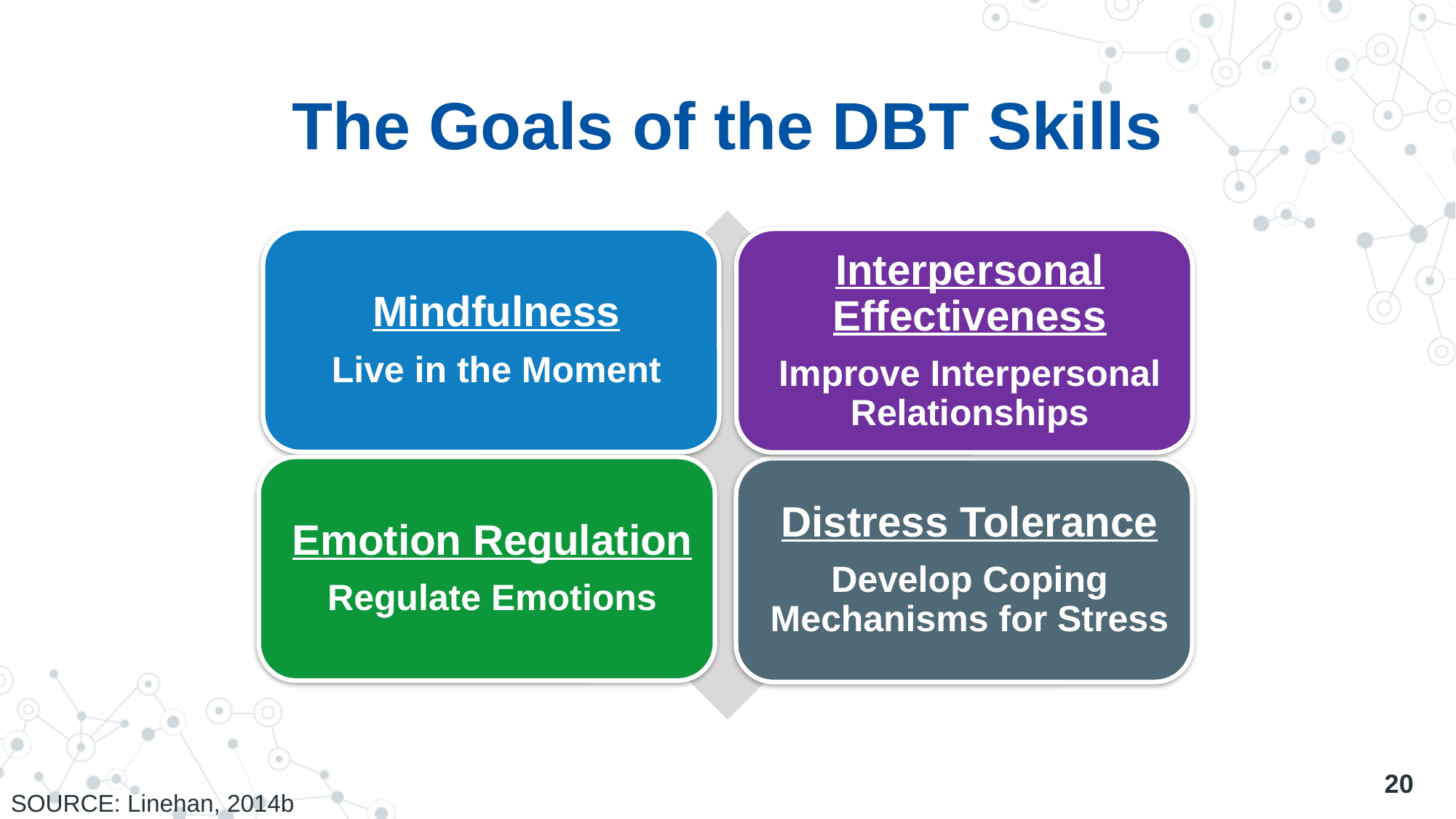

# The Goals of the DBT Skills
Mindfulness
Live in the Moment
Distress Tolerance
Develop Coping Mechanisms for Stress
Emotion Regulation
Regulate Emotions
Interpersonal Effectiveness
Improve Interpersonal Relationships
20
SOURCE: Linehan, 2014b